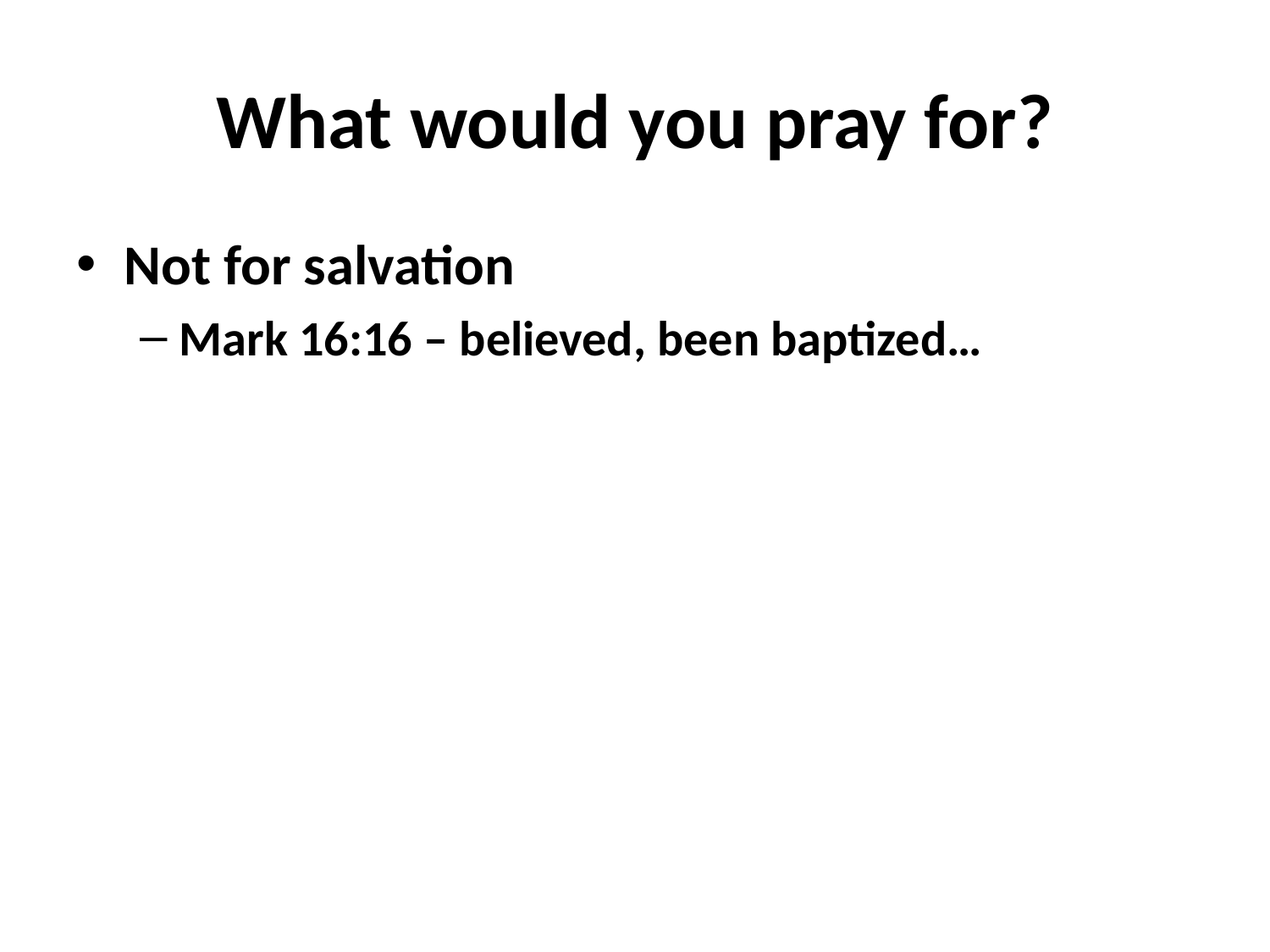

# What would you pray for?
Not for salvation
Mark 16:16 – believed, been baptized…